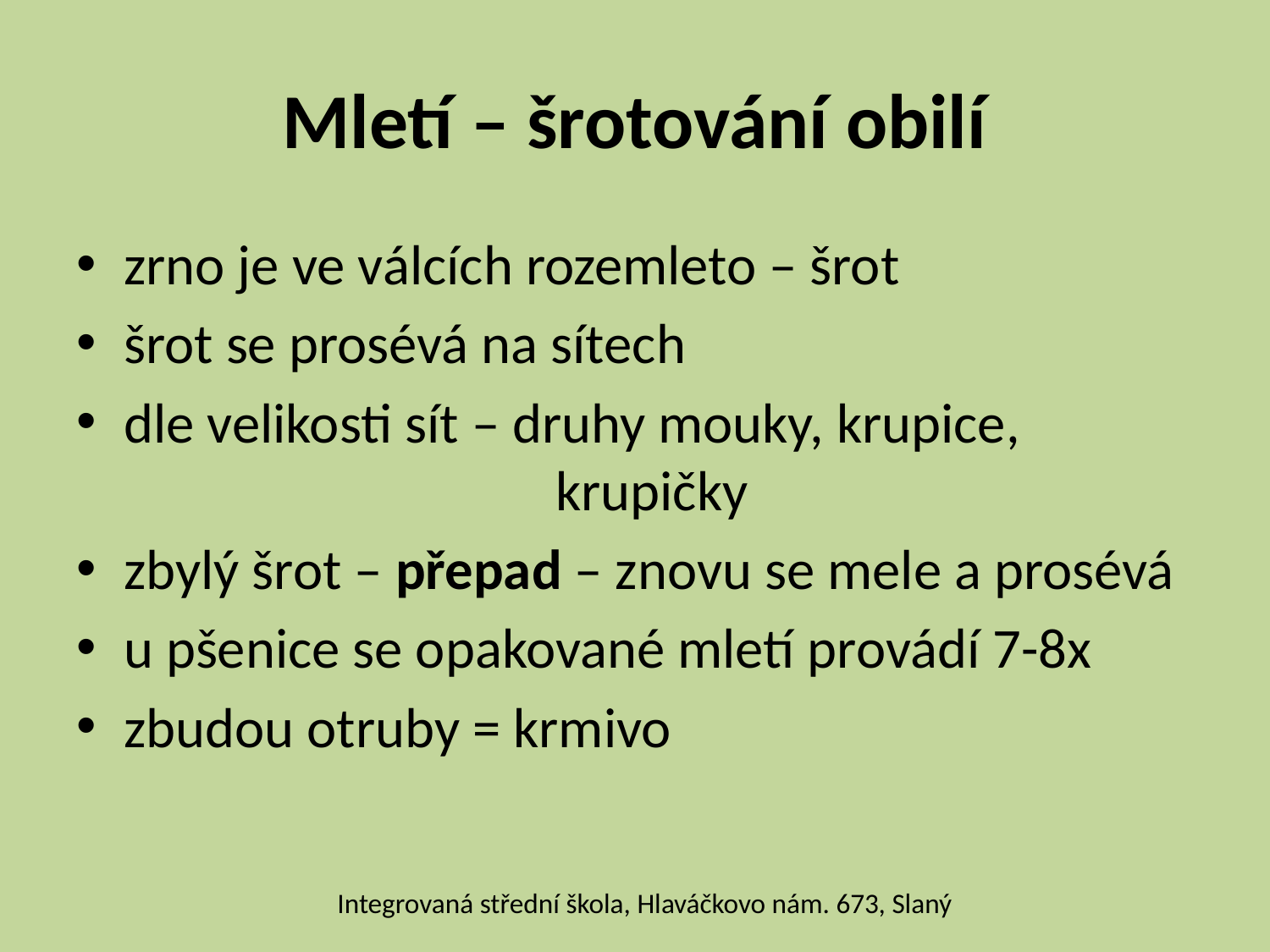

# Mletí – šrotování obilí
zrno je ve válcích rozemleto – šrot
šrot se prosévá na sítech
dle velikosti sít – druhy mouky, krupice, 				    krupičky
zbylý šrot – přepad – znovu se mele a prosévá
u pšenice se opakované mletí provádí 7-8x
zbudou otruby = krmivo
Integrovaná střední škola, Hlaváčkovo nám. 673, Slaný